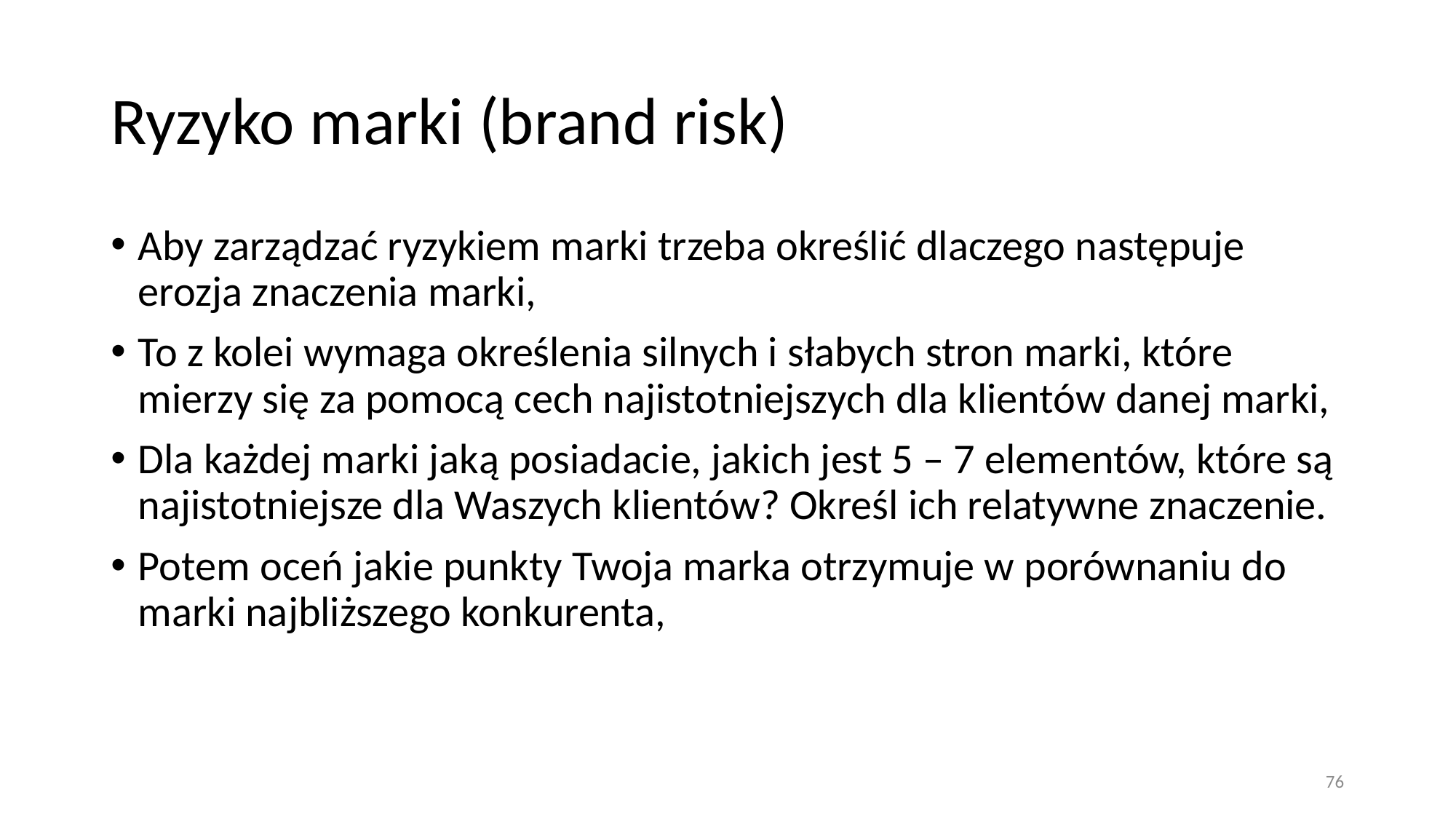

# Ryzyko marki (brand risk)
Aby zarządzać ryzykiem marki trzeba określić dlaczego następuje erozja znaczenia marki,
To z kolei wymaga określenia silnych i słabych stron marki, które mierzy się za pomocą cech najistotniejszych dla klientów danej marki,
Dla każdej marki jaką posiadacie, jakich jest 5 – 7 elementów, które są najistotniejsze dla Waszych klientów? Określ ich relatywne znaczenie.
Potem oceń jakie punkty Twoja marka otrzymuje w porównaniu do marki najbliższego konkurenta,

76